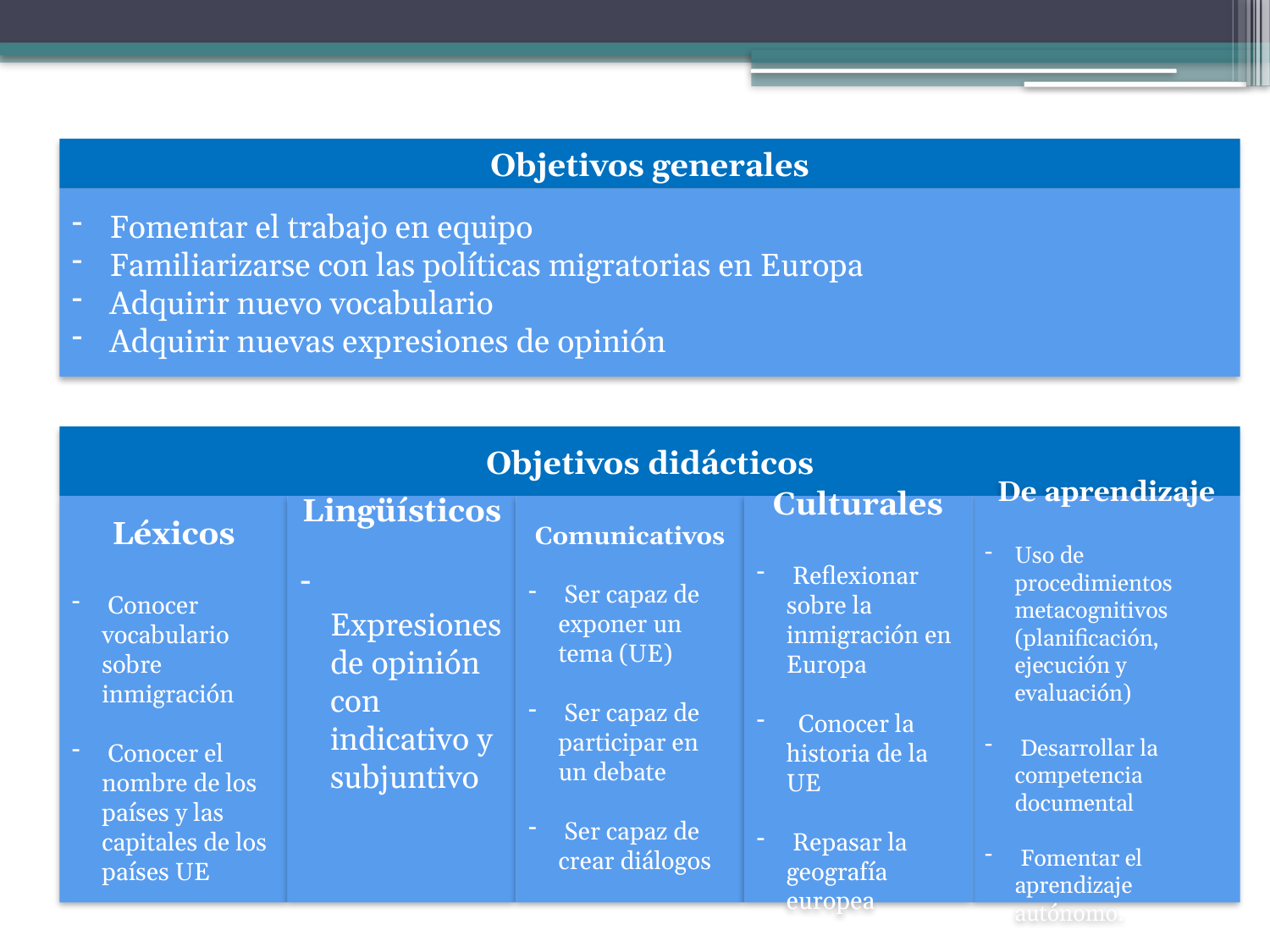

Objetivos generales
 Fomentar el trabajo en equipo
 Familiarizarse con las políticas migratorias en Europa
 Adquirir nuevo vocabulario
 Adquirir nuevas expresiones de opinión
Objetivos didácticos
Léxicos

 Conocer vocabulario sobre inmigración

 Conocer el nombre de los países y las capitales de los países UE
Lingüísticos

 Expresiones de opinión con indicativo y subjuntivo

Comunicativos

 Ser capaz de exponer un tema (UE)

 Ser capaz de participar en un debate

 Ser capaz de crear diálogos

Culturales

 Reflexionar sobre la inmigración en Europa

  Conocer la historia de la UE

 Repasar la geografía europea
De aprendizaje

Uso de procedimientos metacognitivos (planificación, ejecución y evaluación)

 Desarrollar la competencia documental

 Fomentar el aprendizaje autónomo.